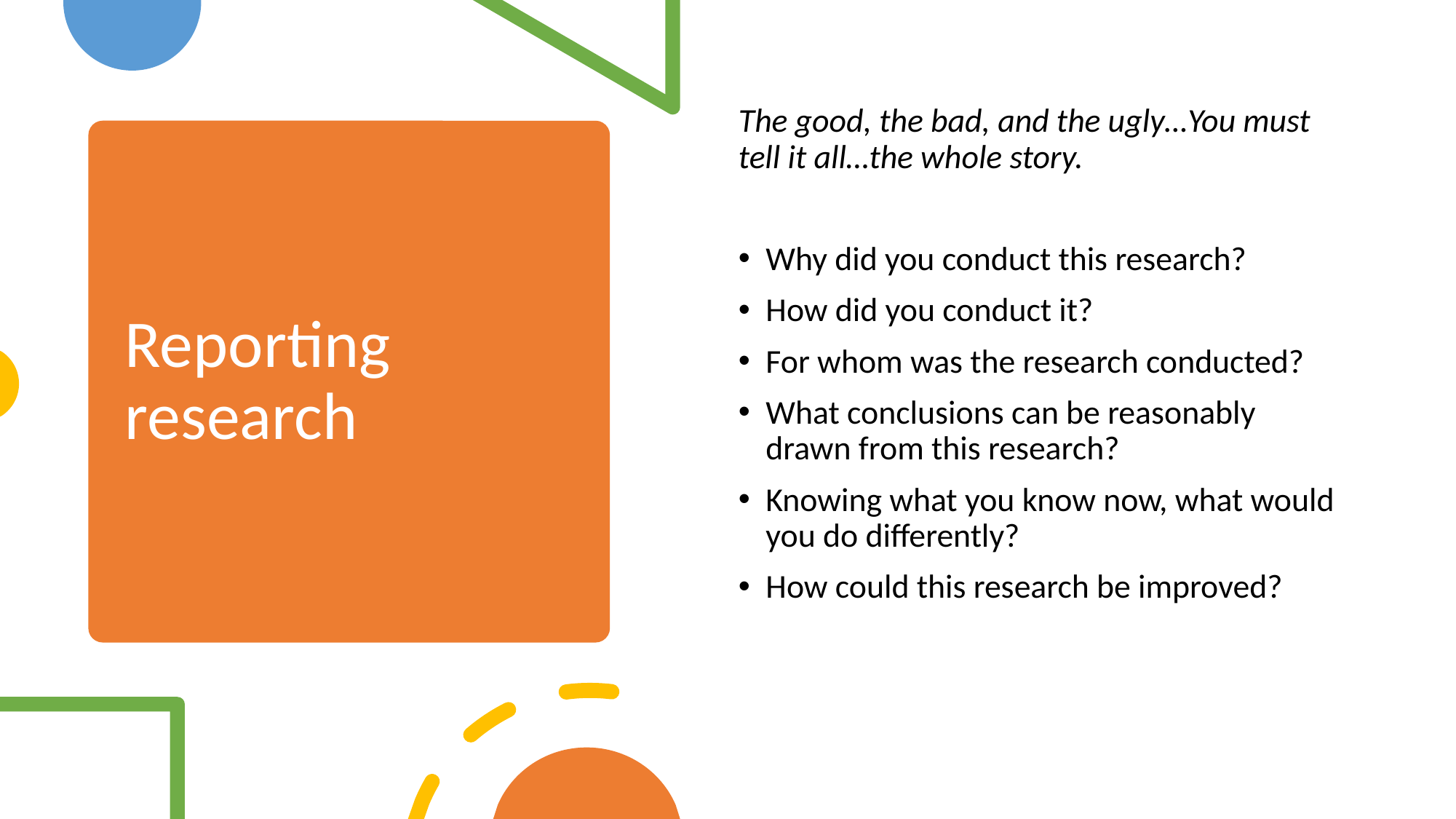

The good, the bad, and the ugly…You must tell it all…the whole story.

Why did you conduct this research?
How did you conduct it?
For whom was the research conducted?
What conclusions can be reasonably drawn from this research?
Knowing what you know now, what would you do differently?
How could this research be improved?

# Reporting research